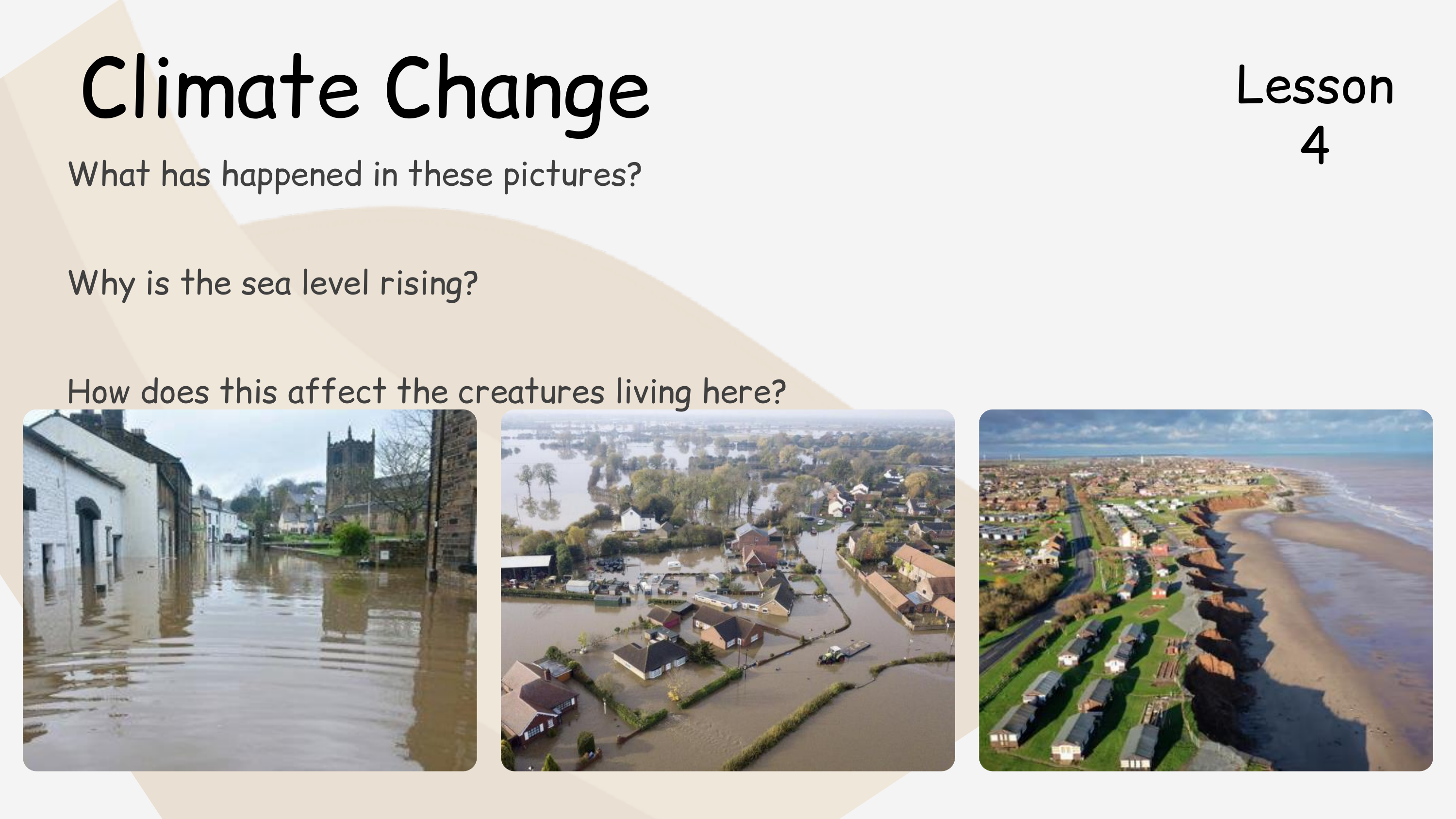

Climate Change
Lesson 4
What has happened in these pictures?

Why is the sea level rising?

How does this affect the creatures living here?